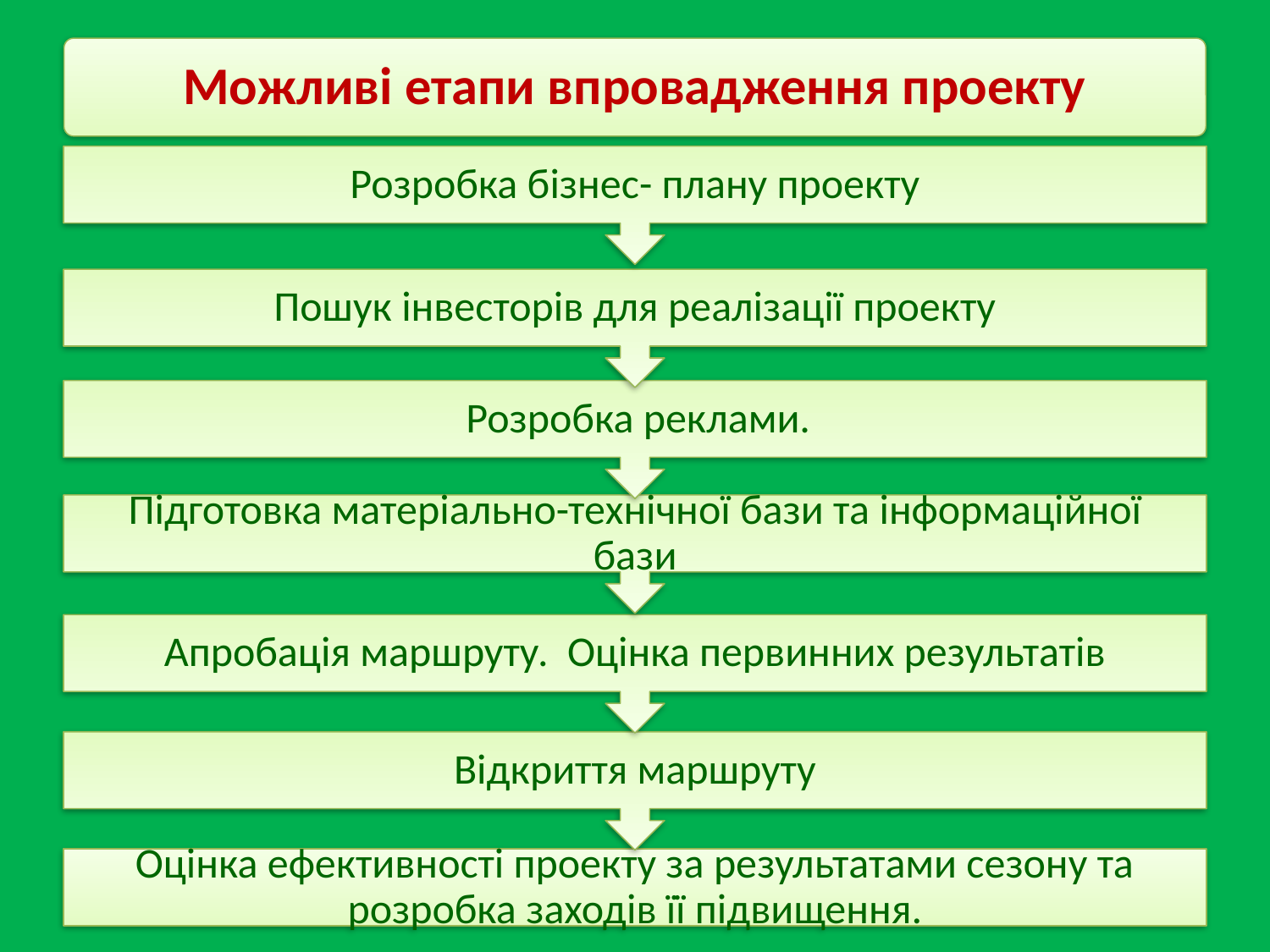

Можливі етапи впровадження проекту
Оцінка ефективності проекту за результатами сезону та розробка заходів її підвищення.
Відкриття маршруту
Апробація маршруту.  Оцінка первинних результатів
Підготовка матеріально-технічної бази та інформаційної бази
 Розробка реклами.
Пошук інвесторів для реалізації проекту
Розробка бізнес- плану проекту